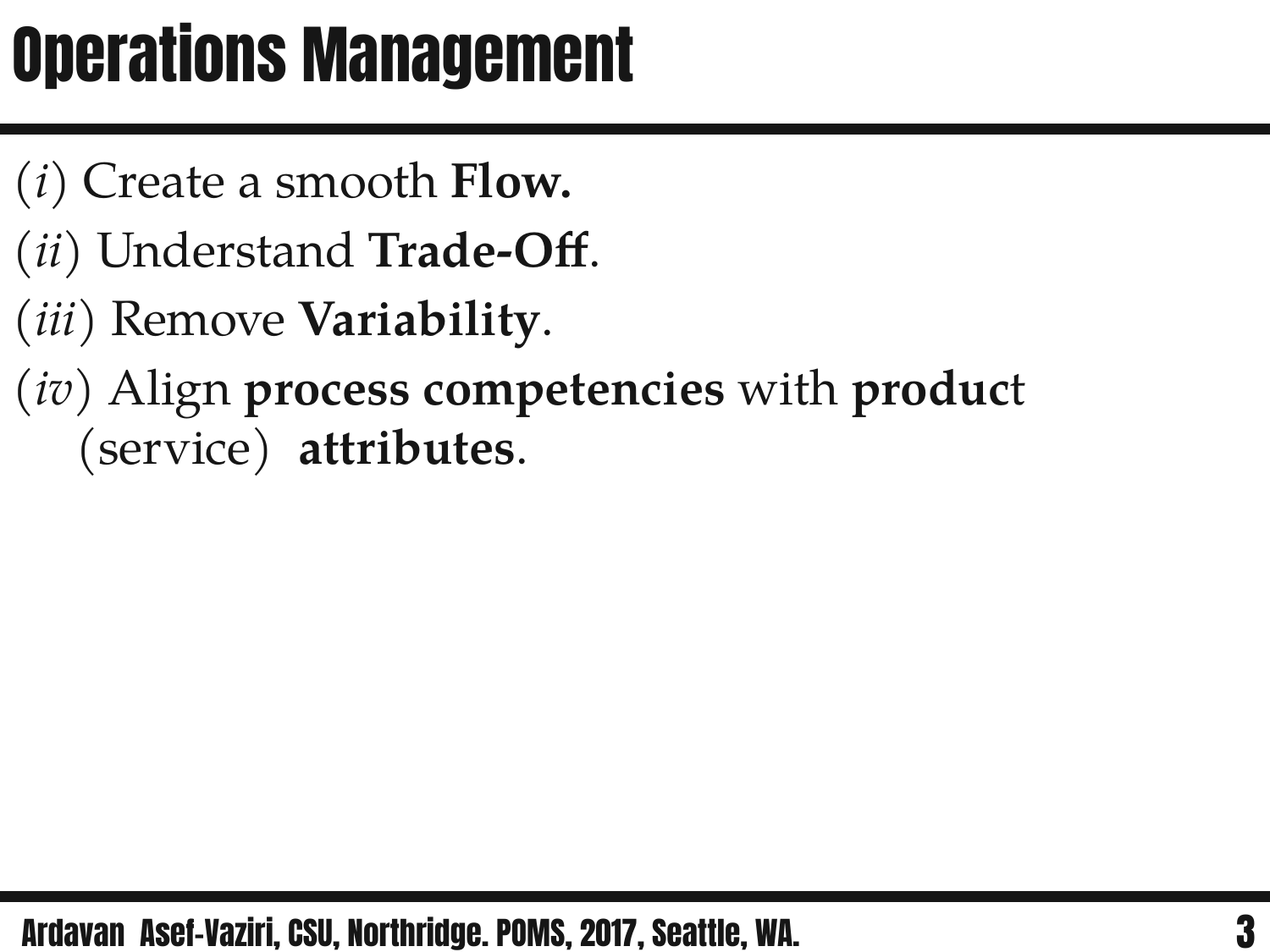

# Operations Management
(i) Create a smooth Flow.
(ii) Understand Trade-Off.
(iii) Remove Variability.
(iv) Align process competencies with product (service)  attributes.